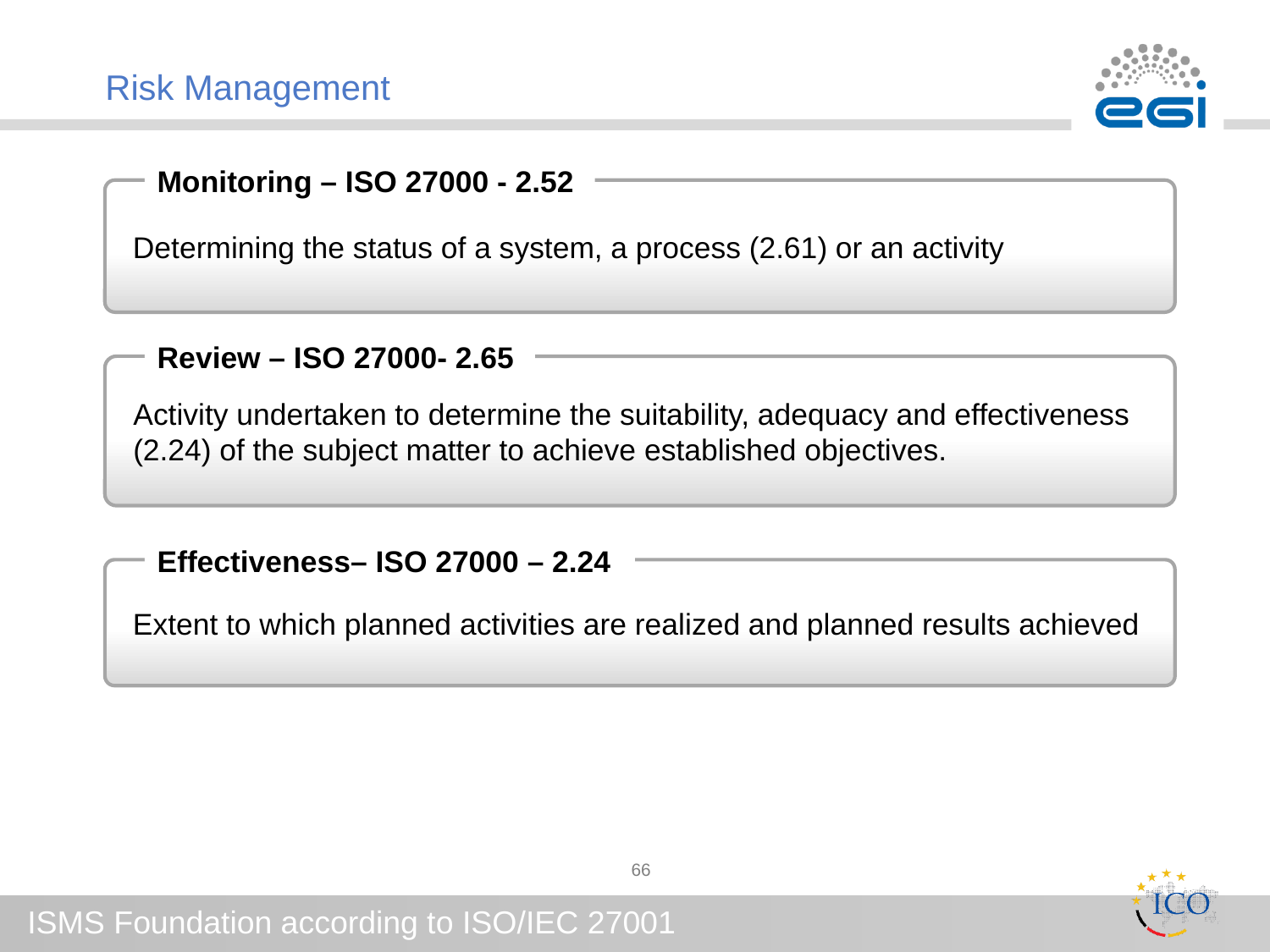

# Risk Management
Monitoring – ISO 27000 - 2.52
Determining the status of a system, a process (2.61) or an activity
Review – ISO 27000- 2.65
Activity undertaken to determine the suitability, adequacy and effectiveness (2.24) of the subject matter to achieve established objectives.
Effectiveness– ISO 27000 – 2.24
Extent to which planned activities are realized and planned results achieved